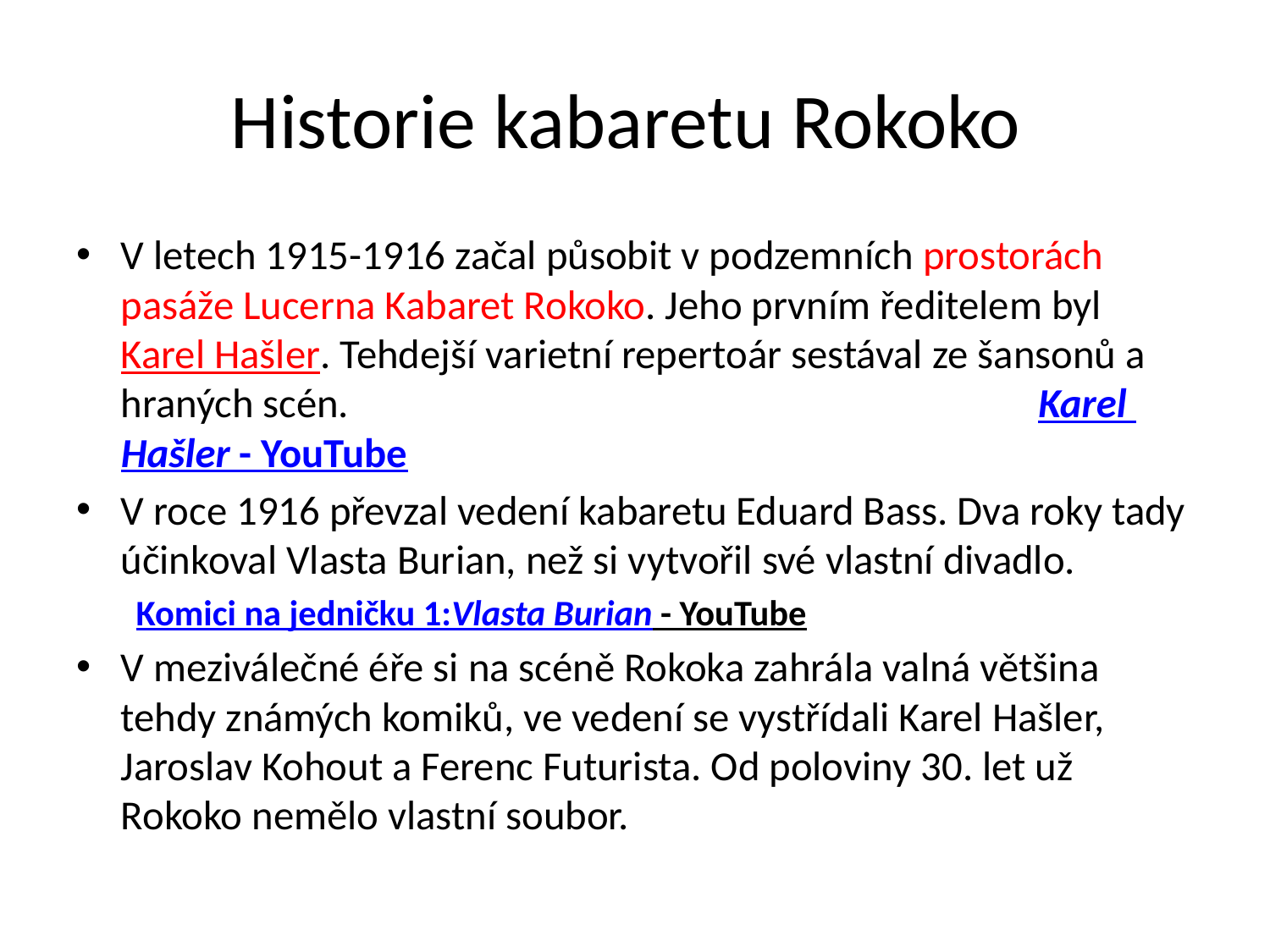

# Historie kabaretu Rokoko
V letech 1915-1916 začal působit v podzemních prostorách pasáže Lucerna Kabaret Rokoko. Jeho prvním ředitelem byl Karel Hašler. Tehdejší varietní repertoár sestával ze šansonů a hraných scén.                                                                          Karel Hašler - YouTube
V roce 1916 převzal vedení kabaretu Eduard Bass. Dva roky tady účinkoval Vlasta Burian, než si vytvořil své vlastní divadlo.
Komici na jedničku 1:Vlasta Burian - YouTube
V meziválečné éře si na scéně Rokoka zahrála valná většina tehdy známých komiků, ve vedení se vystřídali Karel Hašler, Jaroslav Kohout a Ferenc Futurista. Od poloviny 30. let už Rokoko nemělo vlastní soubor.